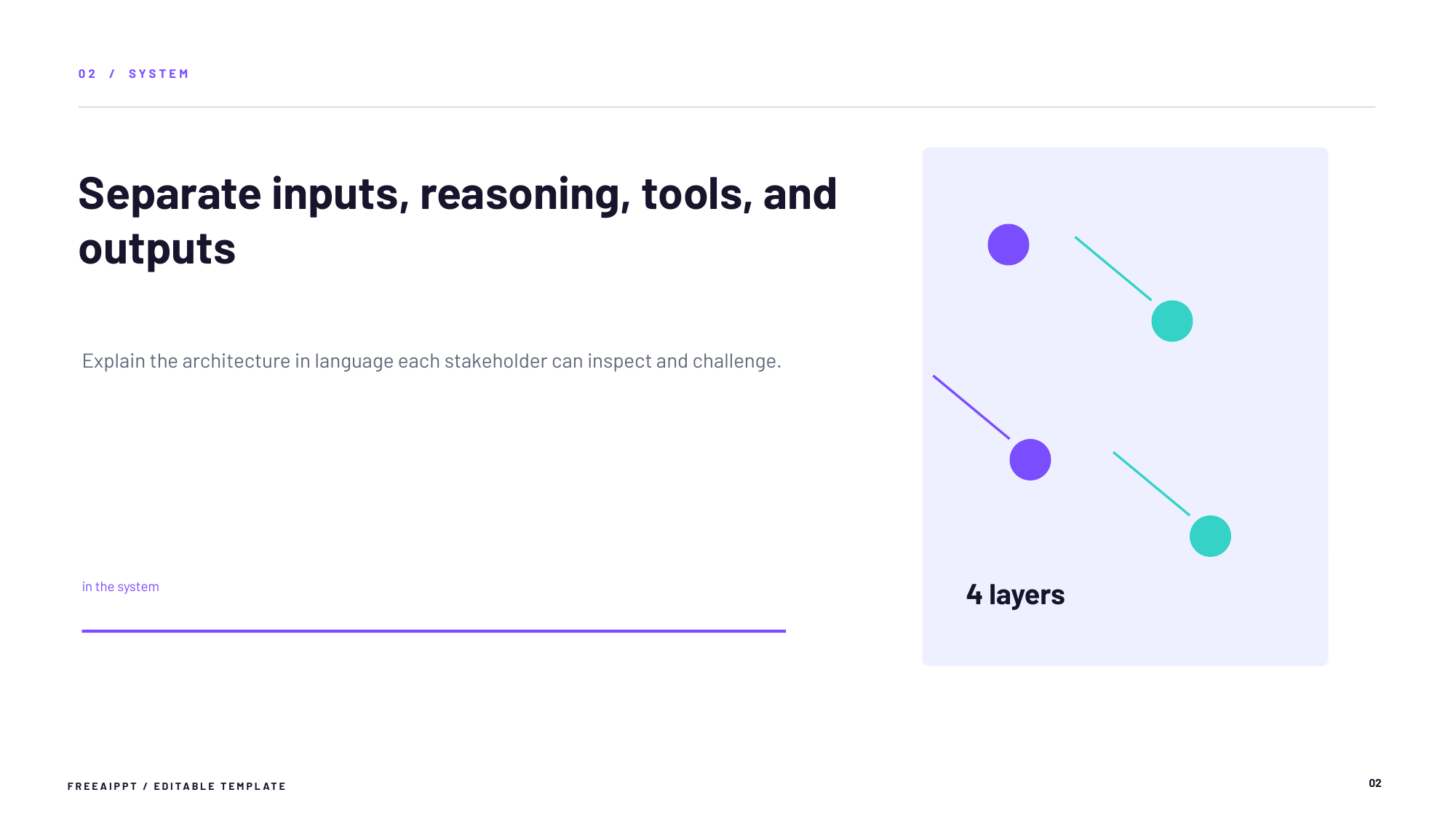

02  /  SYSTEM

Separate inputs, reasoning, tools, and outputs

Explain the architecture in language each stakeholder can inspect and challenge.

in the system
4 layers

02
FREEAIPPT / EDITABLE TEMPLATE